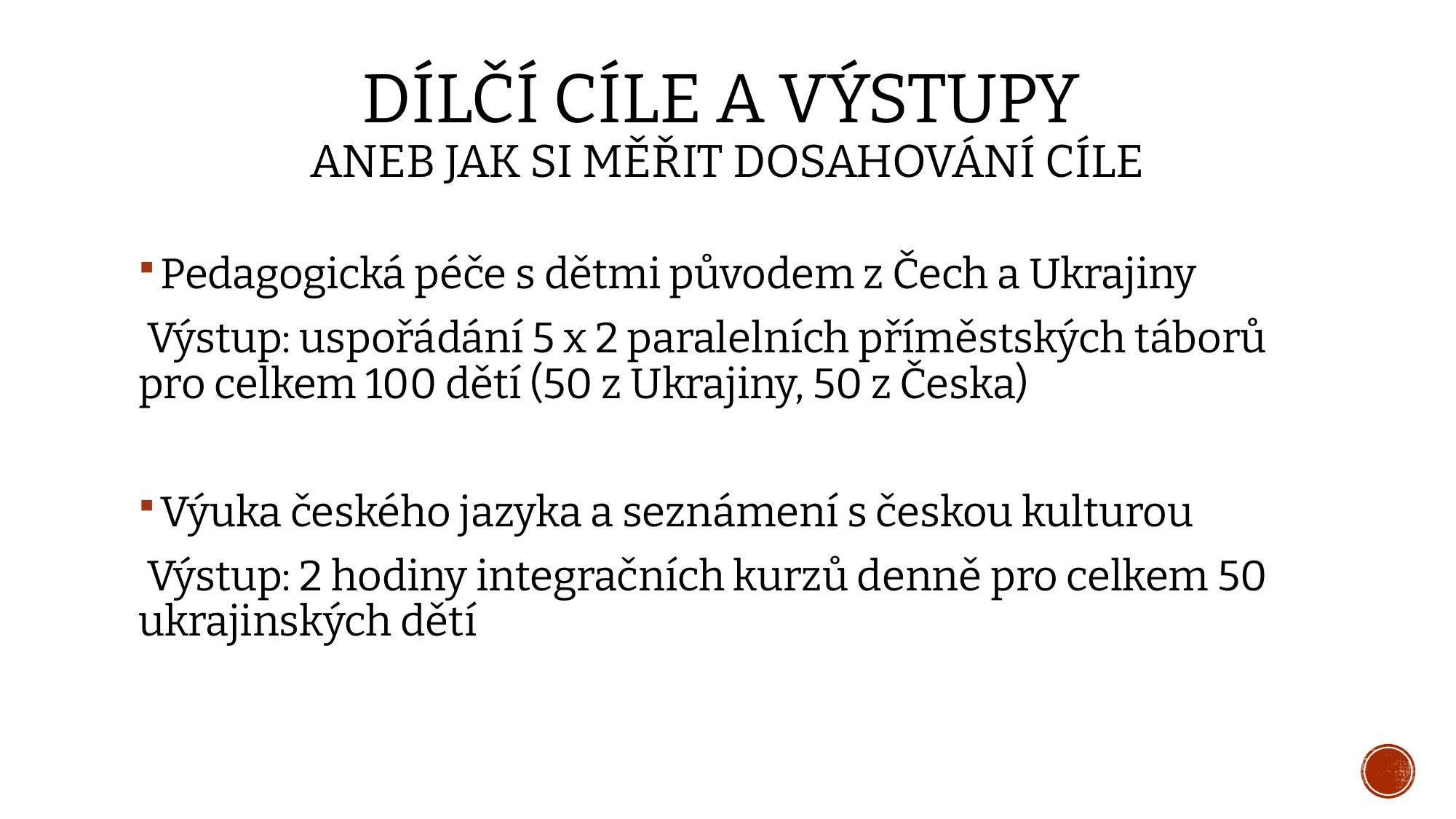

# Dílčí cíle a výstupy aneb jak si měřit dosahování cíle

Pedagogická péče s dětmi původem z Čech a Ukrajiny
 Výstup: uspořádání 5 x 2 paralelních příměstských táborů pro celkem 100 dětí (50 z Ukrajiny, 50 z Česka)

Výuka českého jazyka a seznámení s českou kulturou
 Výstup: 2 hodiny integračních kurzů denně pro celkem 50 ukrajinských dětí